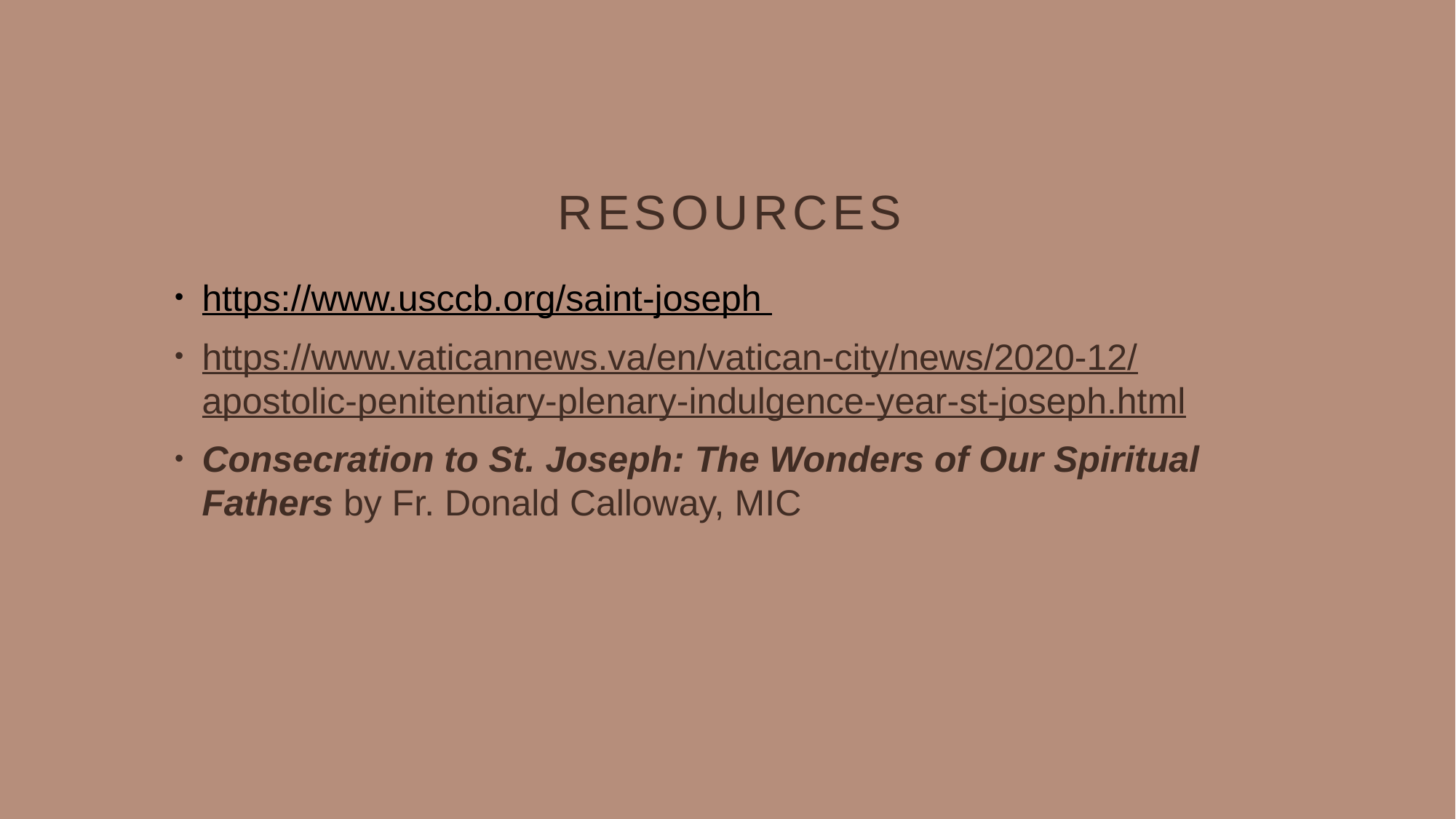

# RESOURCES
https://www.usccb.org/saint-joseph
https://www.vaticannews.va/en/vatican-city/news/2020-12/apostolic-penitentiary-plenary-indulgence-year-st-joseph.html
Consecration to St. Joseph: The Wonders of Our Spiritual Fathers by Fr. Donald Calloway, MIC